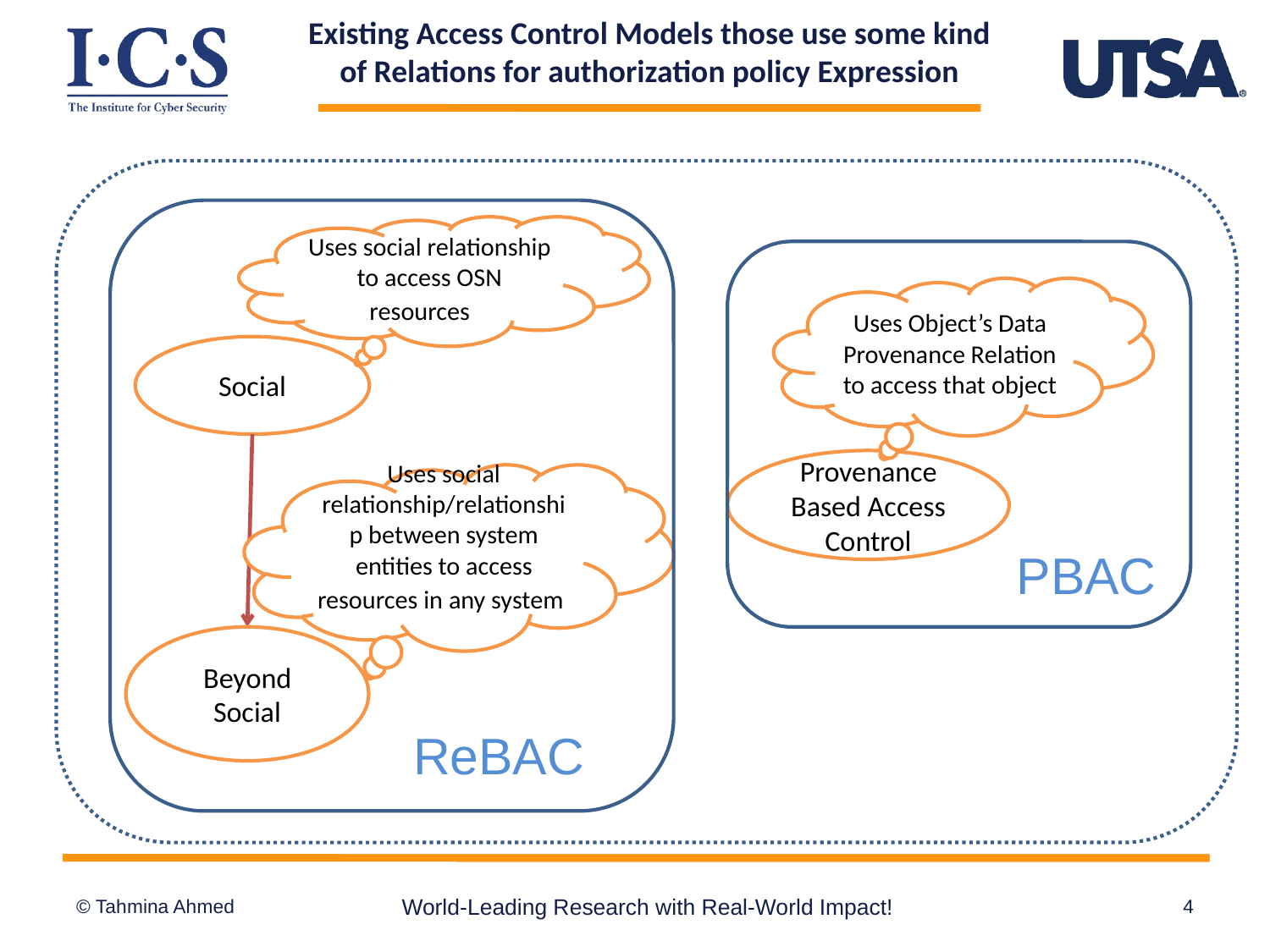

# Existing Access Control Models those use some kind of Relations for authorization policy Expression

Uses social relationship to access OSN resources

Uses Object’s Data Provenance Relation to access that object
Social
Provenance
Based Access Control
Uses social relationship/relationship between system entities to access resources in any system
PBAC
Beyond Social
ReBAC
World-Leading Research with Real-World Impact!
4
© Tahmina Ahmed